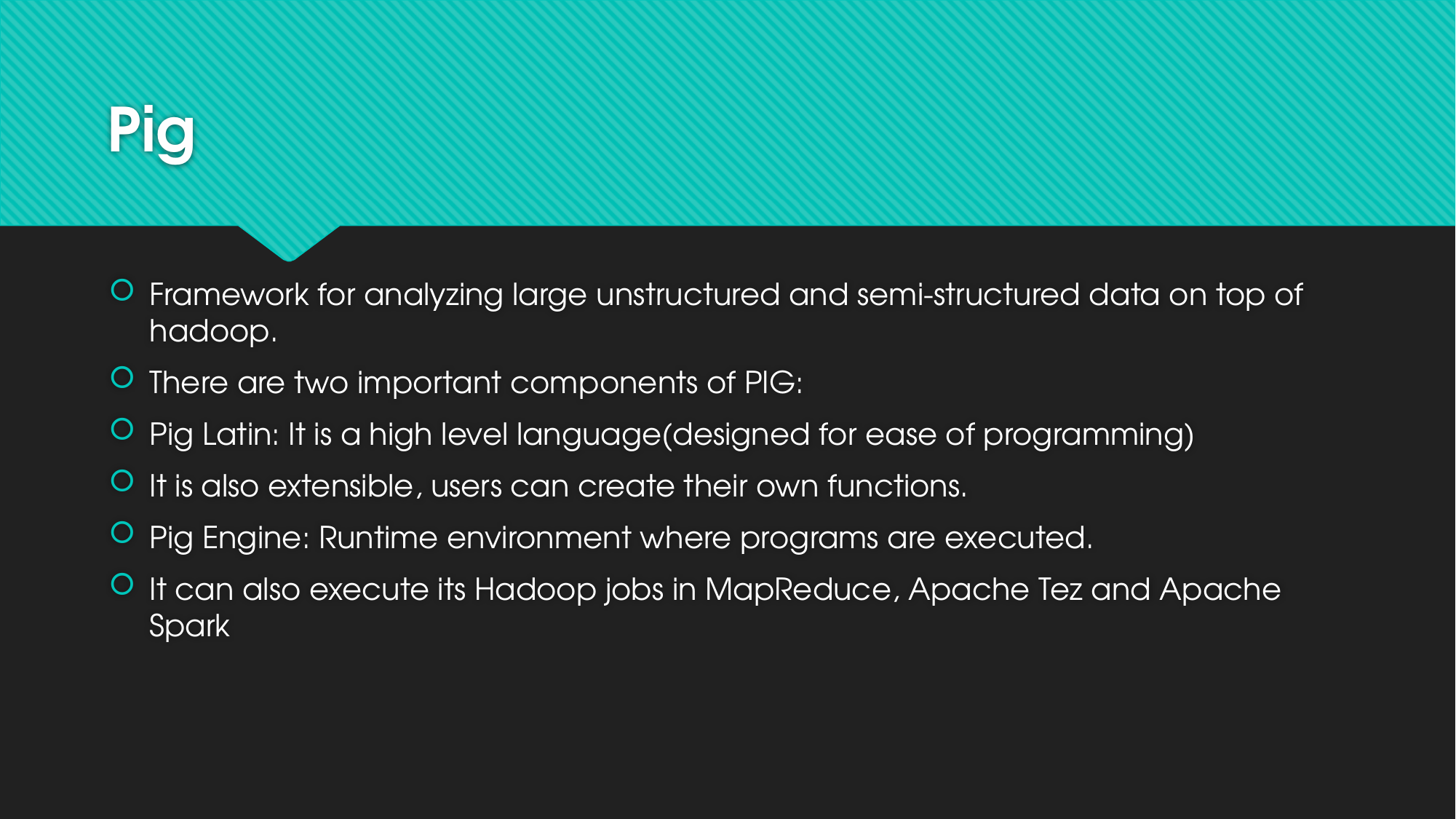

# Pig
Framework for analyzing large unstructured and semi-structured data on top of hadoop.
There are two important components of PIG:
Pig Latin: It is a high level language(designed for ease of programming)
It is also extensible, users can create their own functions.
Pig Engine: Runtime environment where programs are executed.
It can also execute its Hadoop jobs in MapReduce, Apache Tez and Apache Spark